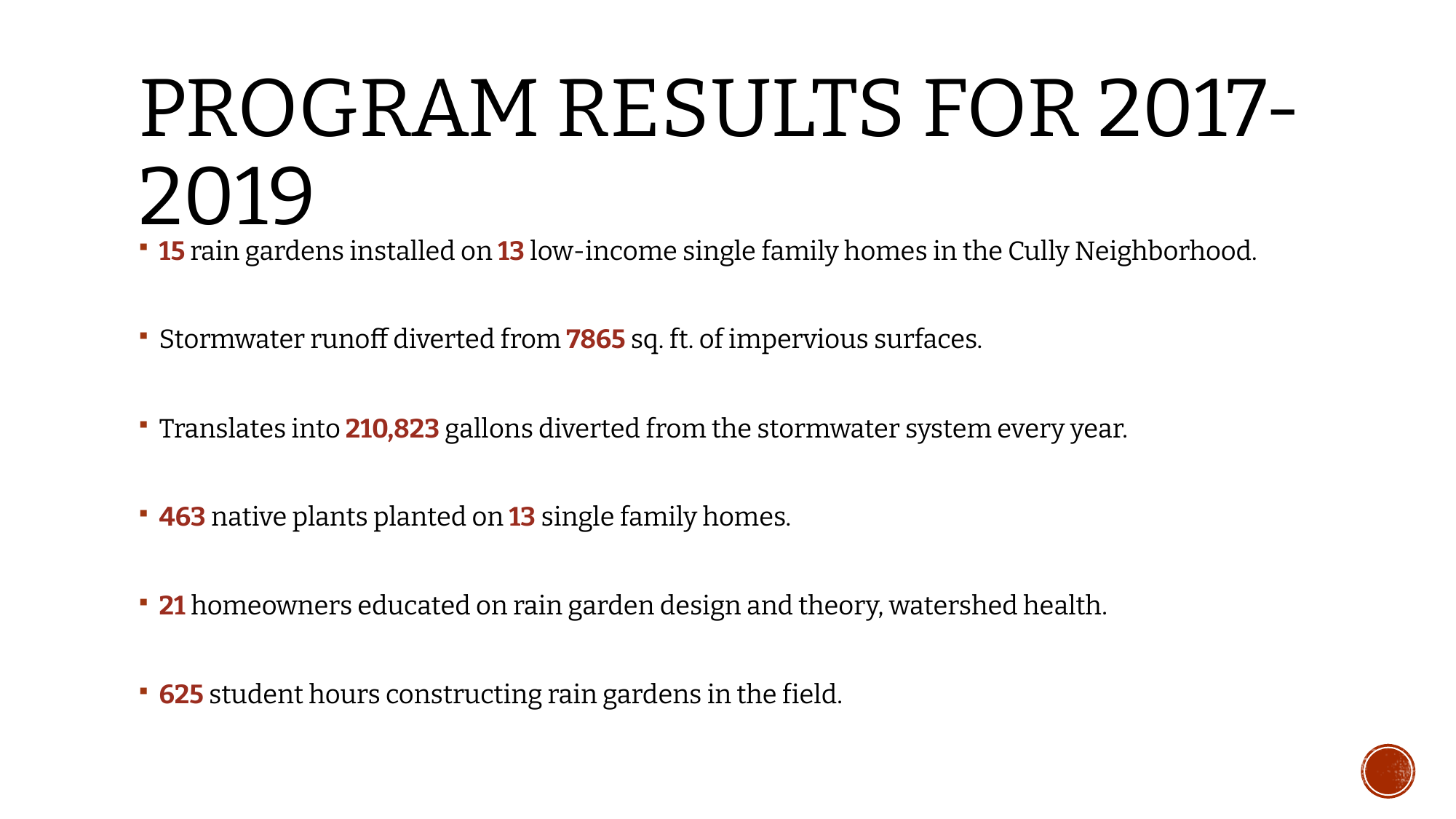

# Program Results for 2017-2019
15 rain gardens installed on 13 low-income single family homes in the Cully Neighborhood.

Stormwater runoff diverted from 7865 sq. ft. of impervious surfaces.

Translates into 210,823 gallons diverted from the stormwater system every year.

463 native plants planted on 13 single family homes.

21 homeowners educated on rain garden design and theory, watershed health.

625 student hours constructing rain gardens in the field.